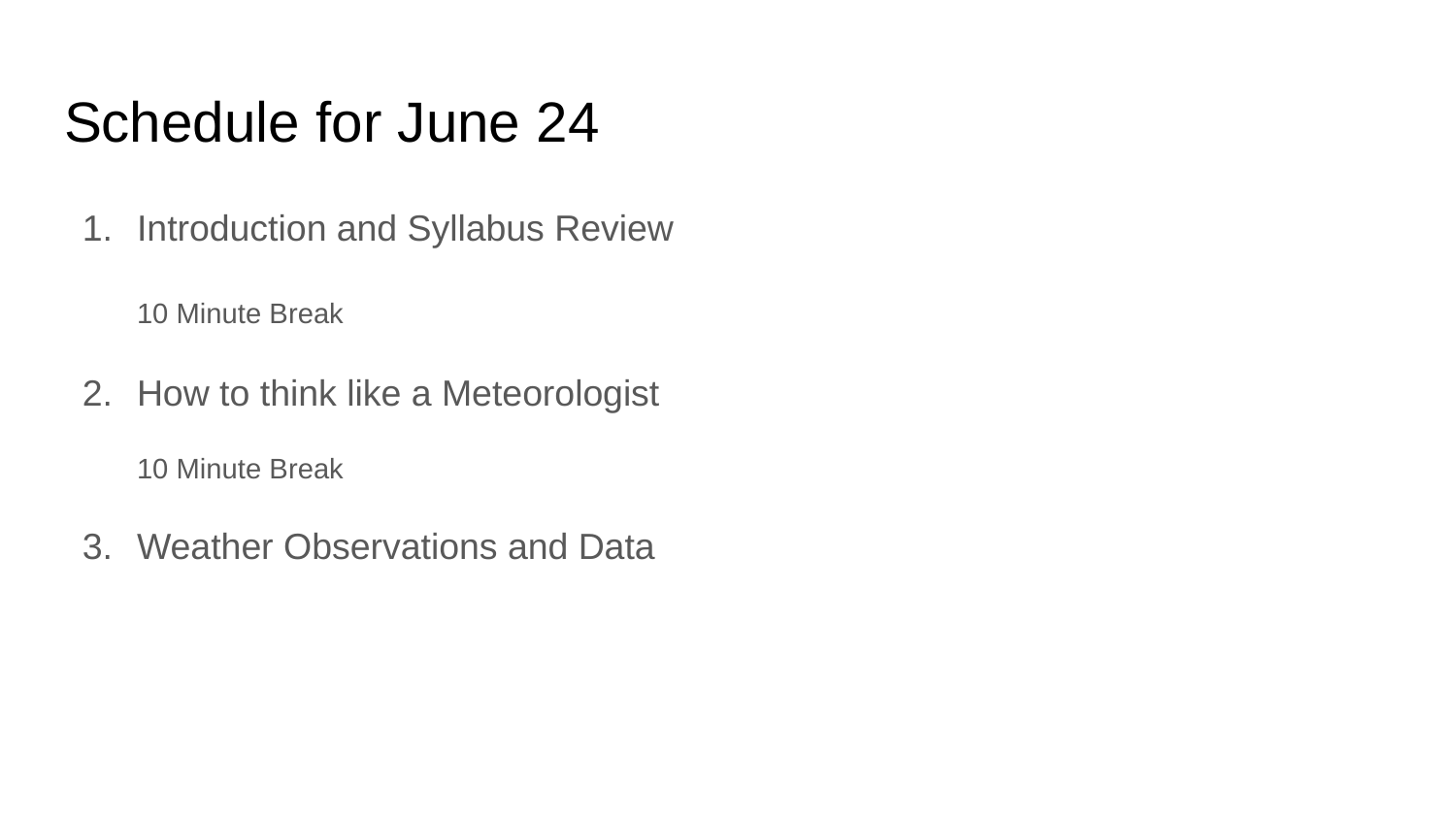

# Schedule for June 24
Introduction and Syllabus Review
10 Minute Break
How to think like a Meteorologist
10 Minute Break
Weather Observations and Data